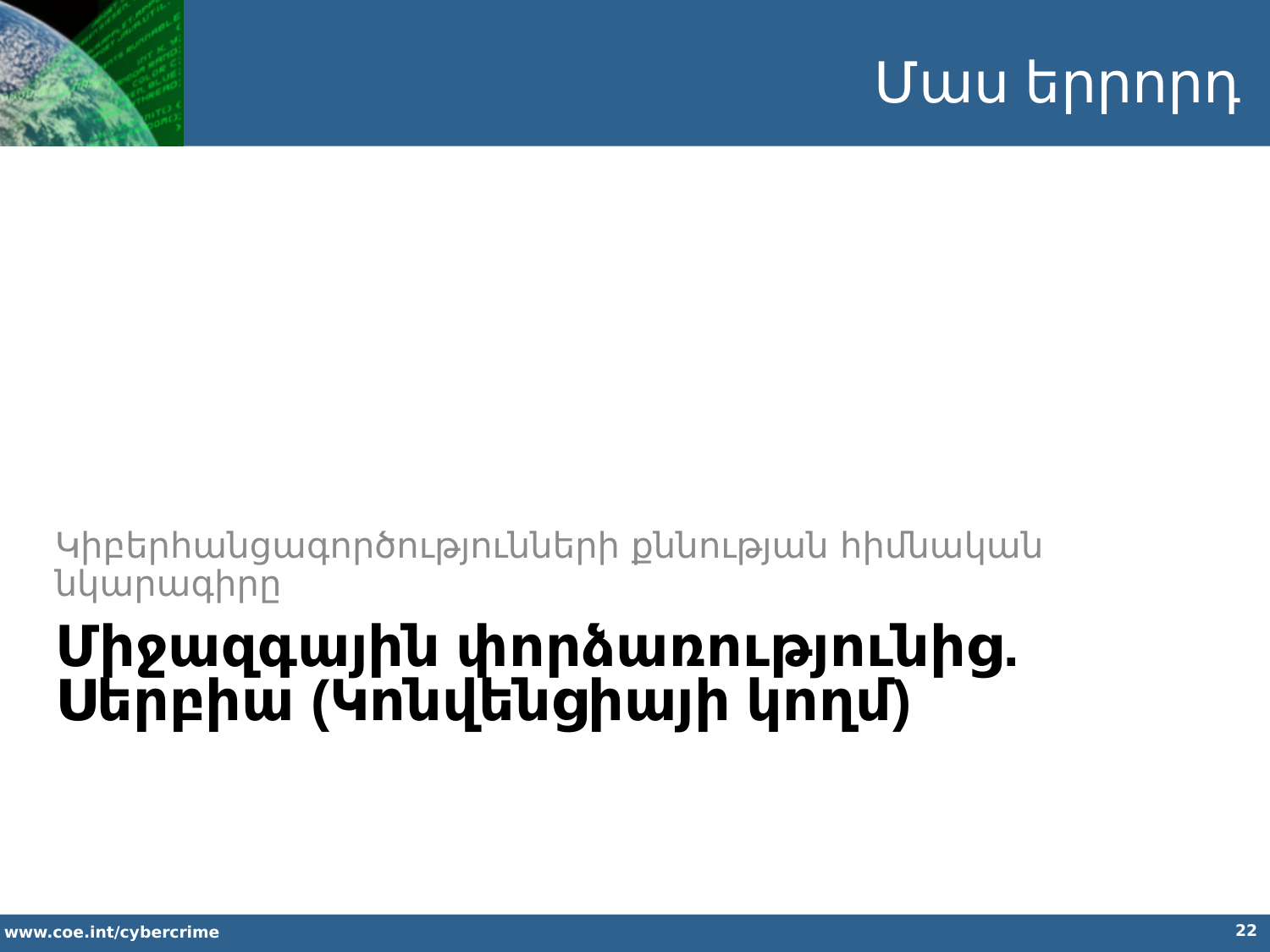

Մաս երրորդ
Կիբերհանցագործությունների քննության հիմնական  նկարագիրը
Միջազգային փորձառությունից. Սերբիա (Կոնվենցիայի կողմ)
22